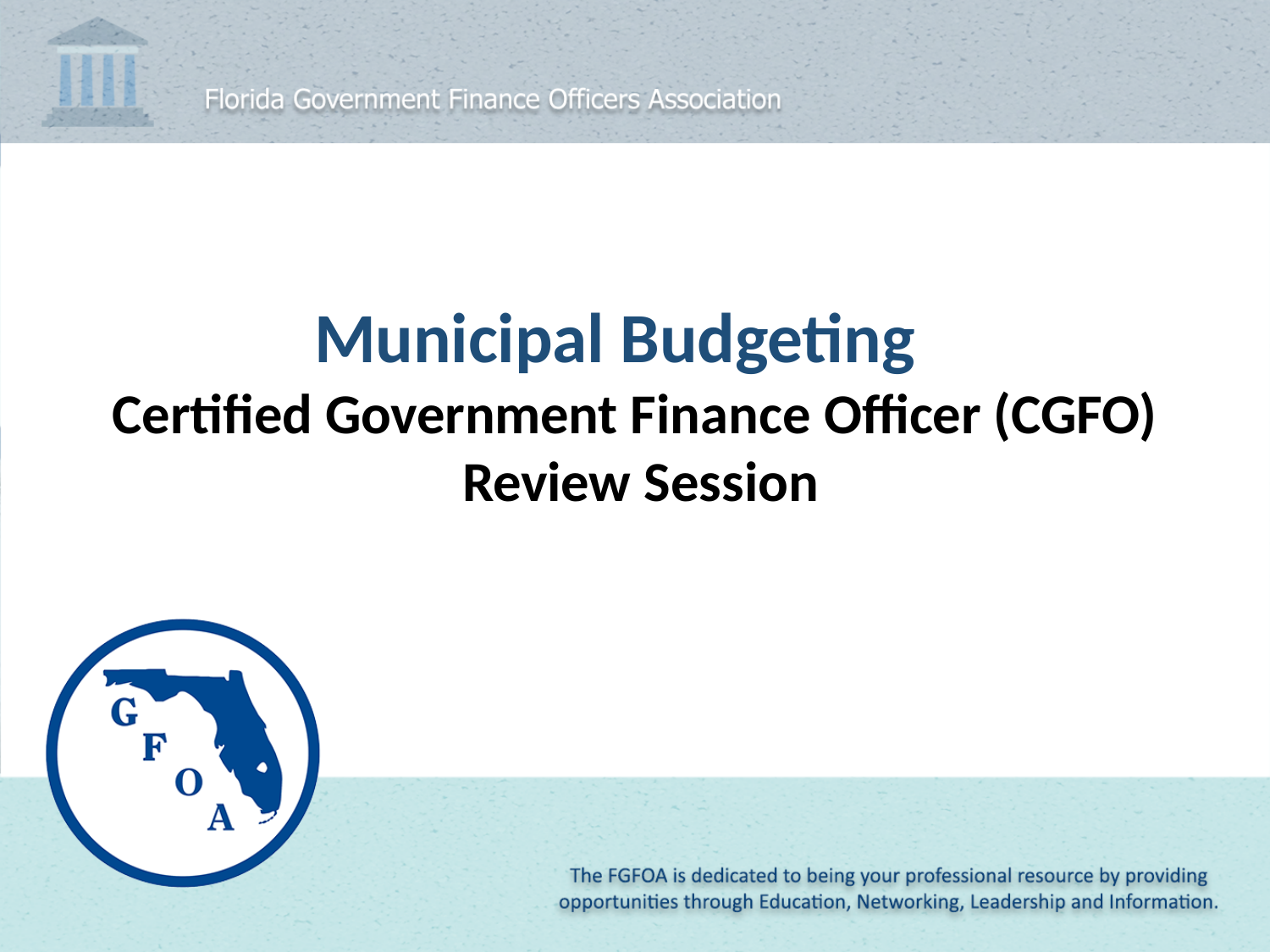

# Municipal Budgeting
Certified Government Finance Officer (CGFO)  Review Session